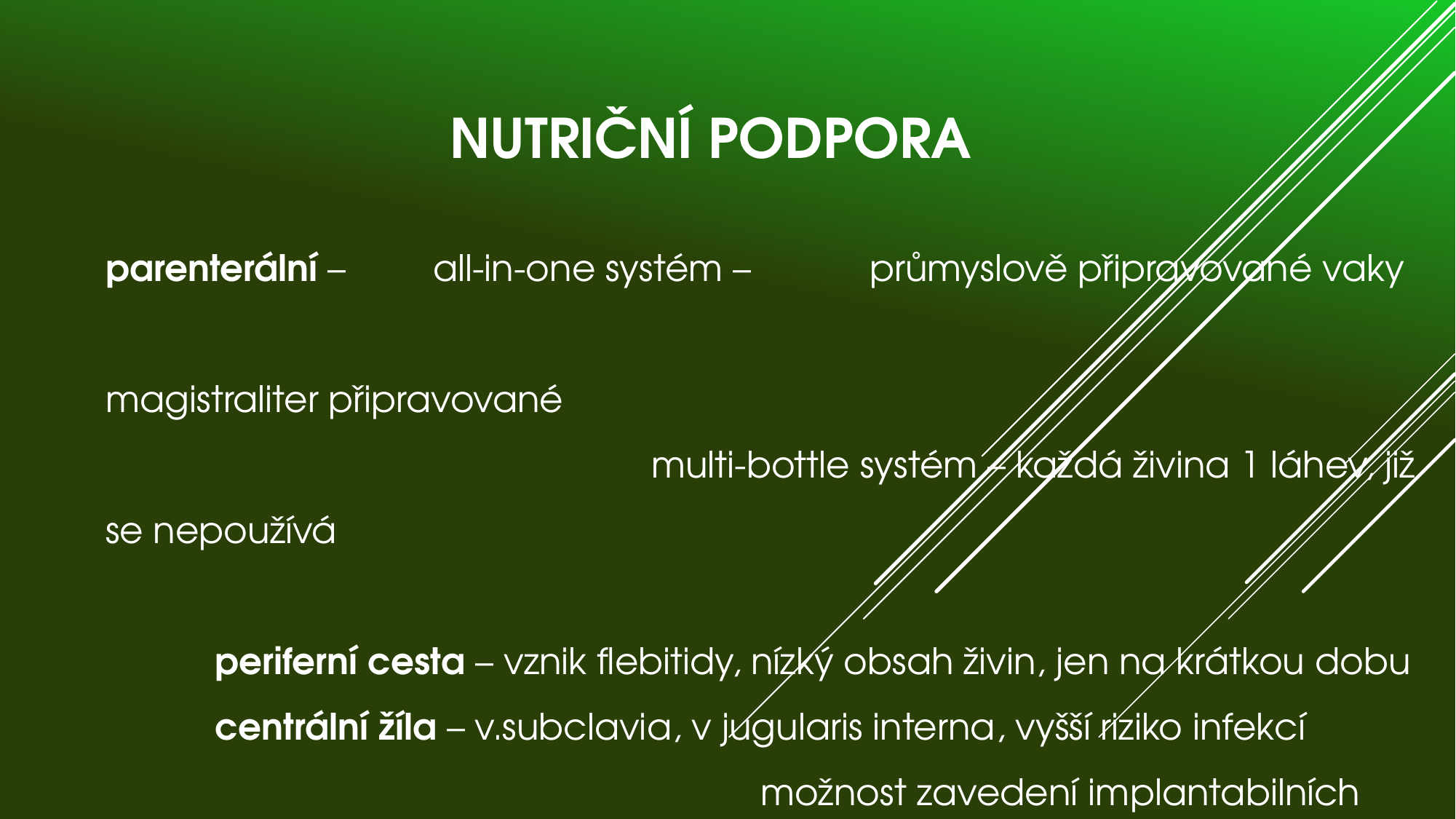

# nutriční podpora
parenterální – 	all-in-one systém – 	průmyslově připravované vaky
												magistraliter připravované
					multi-bottle systém – každá živina 1 láhev, již se nepoužívá

	periferní cesta – vznik flebitidy, nízký obsah živin, jen na krátkou dobu
	centrální žíla – v.subclavia, v jugularis interna, vyšší riziko infekcí
						možnost zavedení implantabilních katetrů